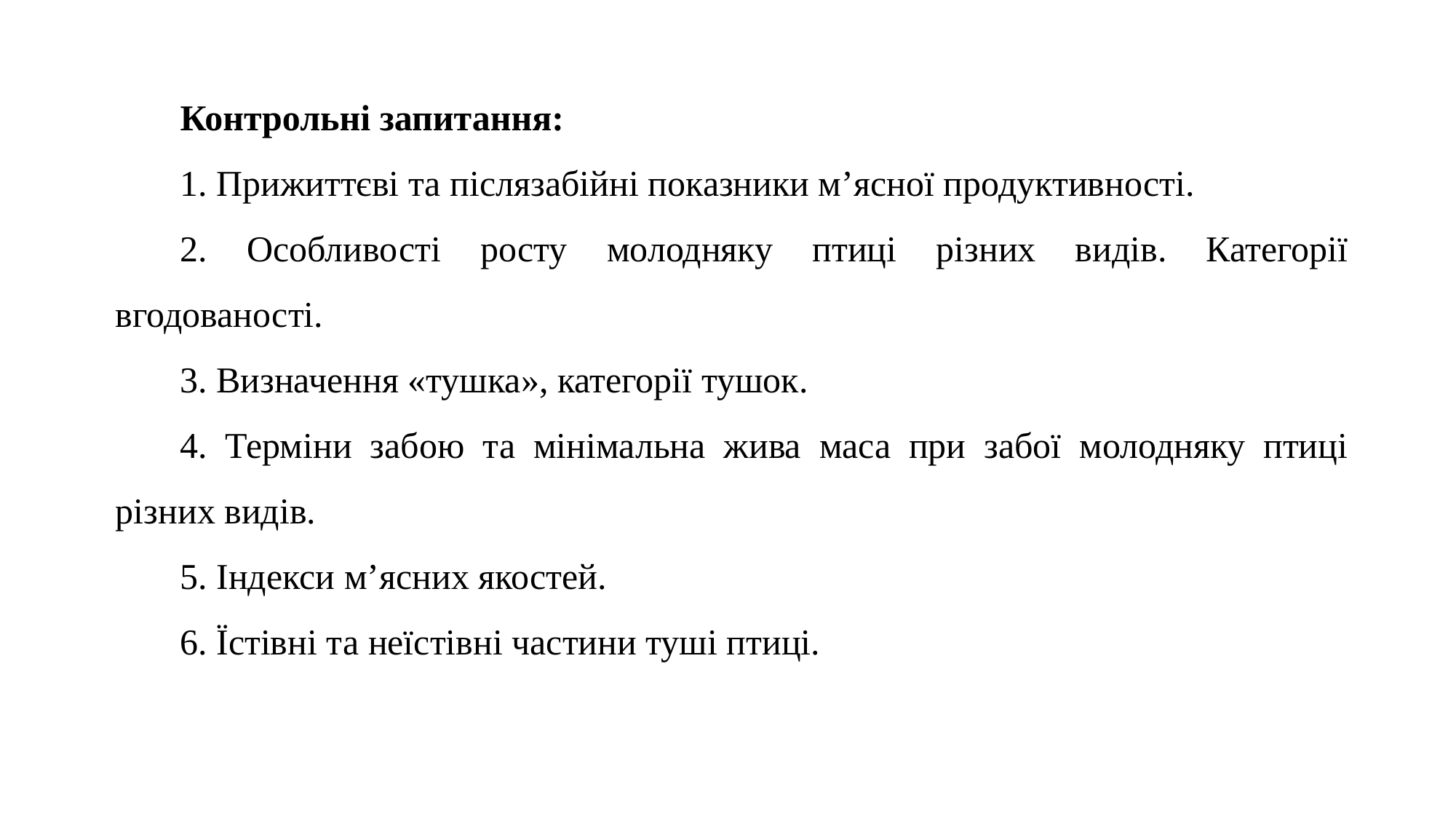

Контрольні запитання:
1. Прижиттєві та післязабійні показники м’ясної продуктивності.
2. Особливості росту молодняку птиці різних видів. Категорії вгодованості.
3. Визначення «тушка», категорії тушок.
4. Терміни забою та мінімальна жива маса при забої молодняку птиці різних видів.
5. Індекси м’ясних якостей.
6. Їстівні та неїстівні частини туші птиці.